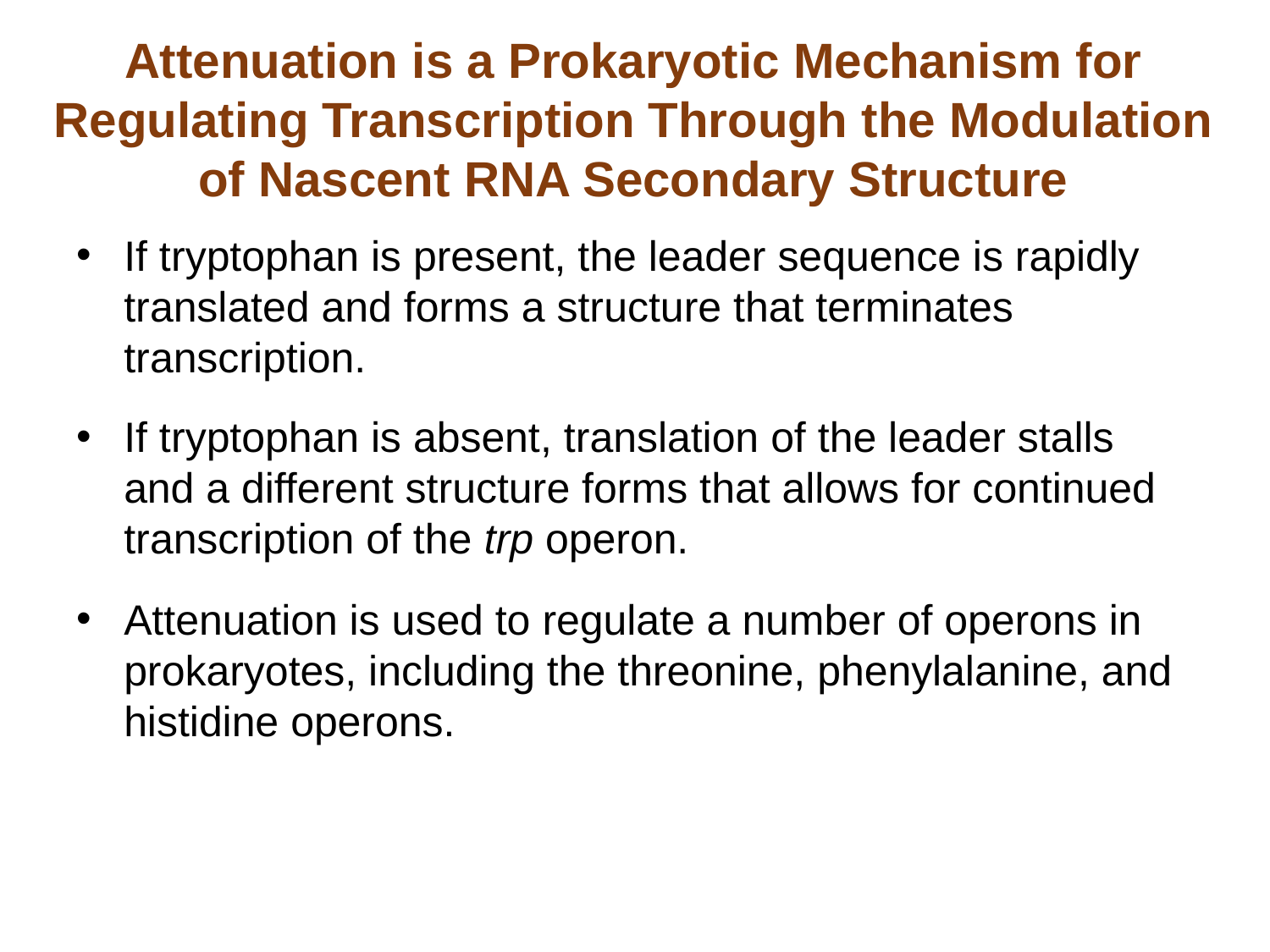

# Attenuation is a Prokaryotic Mechanism for Regulating Transcription Through the Modulation of Nascent RNA Secondary Structure
If tryptophan is present, the leader sequence is rapidly translated and forms a structure that terminates transcription.
If tryptophan is absent, translation of the leader stalls and a different structure forms that allows for continued transcription of the trp operon.
Attenuation is used to regulate a number of operons in prokaryotes, including the threonine, phenylalanine, and histidine operons.